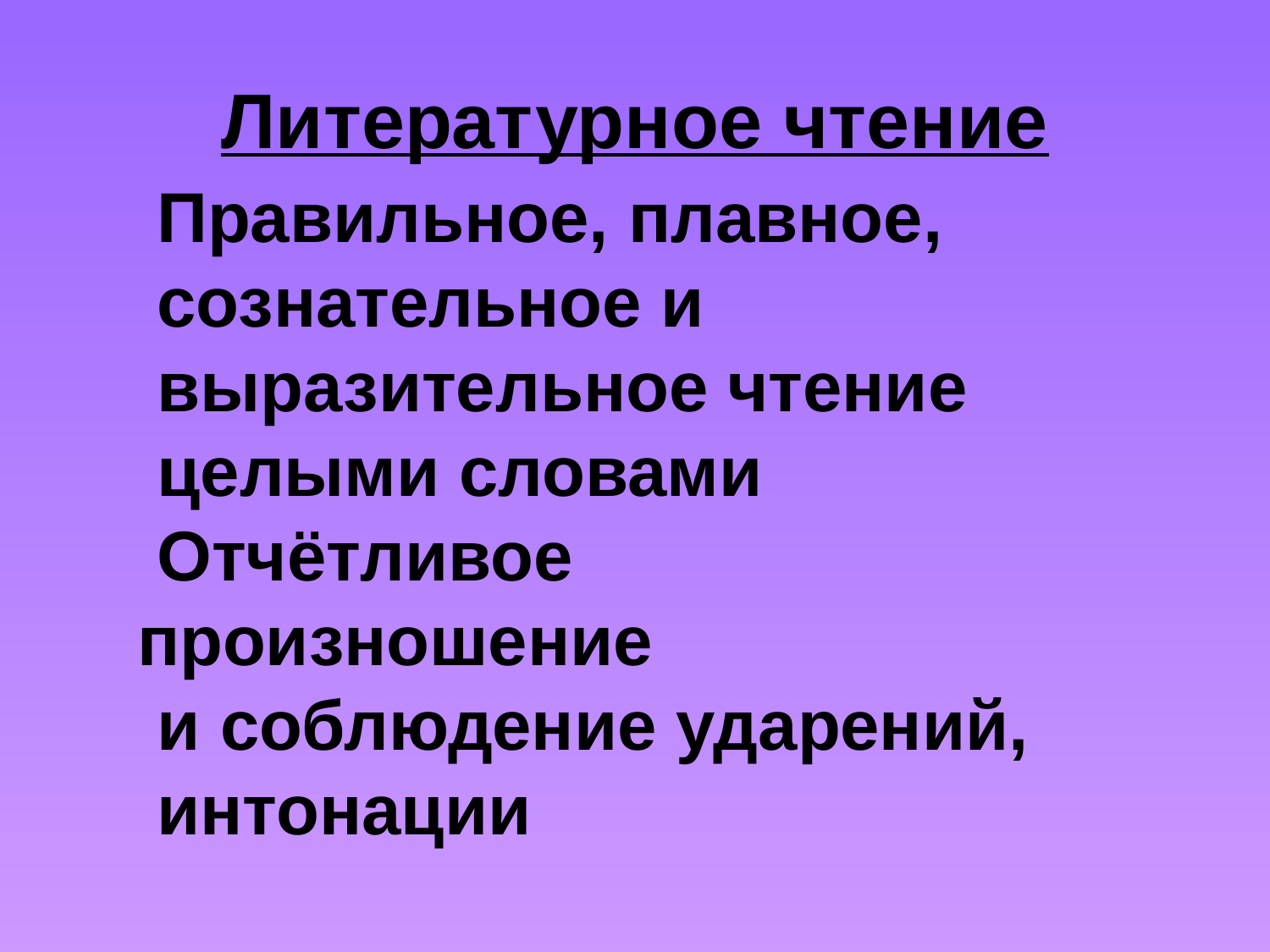

# Литературное чтение
 Правильное, плавное,
 сознательное и
 выразительное чтение
 целыми словами
 Отчётливое произношение
 и соблюдение ударений,
 интонации